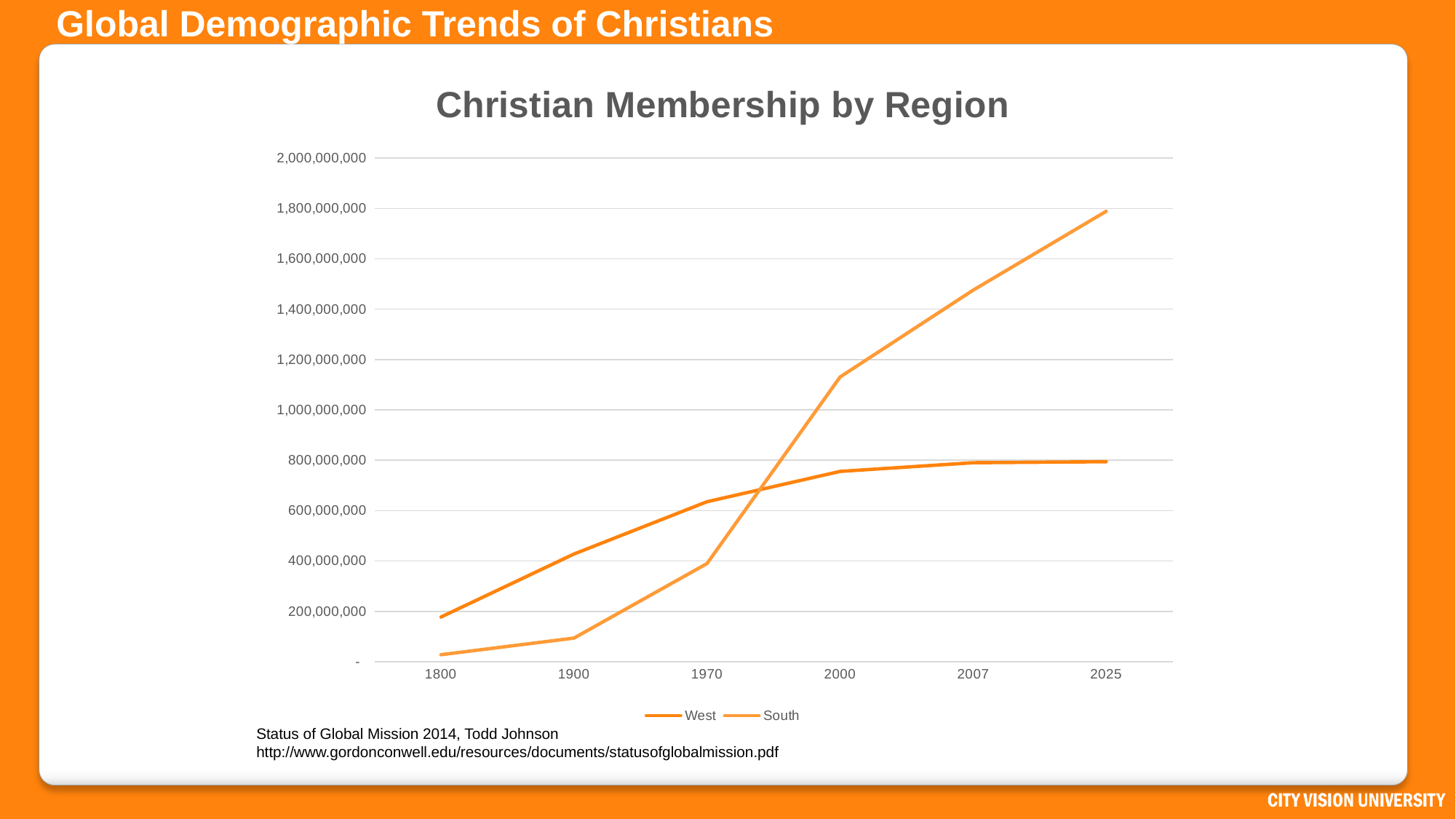

# Global Demographic Trends of Christians

### Chart: Christian Membership by Region

| Category | West | South |
|---|---|---|
| 1800 | 177300000.0 | 27680000.0 |
| 1900 | 427824000.0 | 93860000.0 |
| 1970 | 635380000.0 | 389796000.0 |
| 2000 | 755718000.0 | 1130722000.0 |
| 2007 | 790213000.0 | 1475611000.0 |
| 2025 | 794329000.0 | 1788650000.0 |
Status of Global Mission 2014, Todd Johnson http://www.gordonconwell.edu/resources/documents/statusofglobalmission.pdf